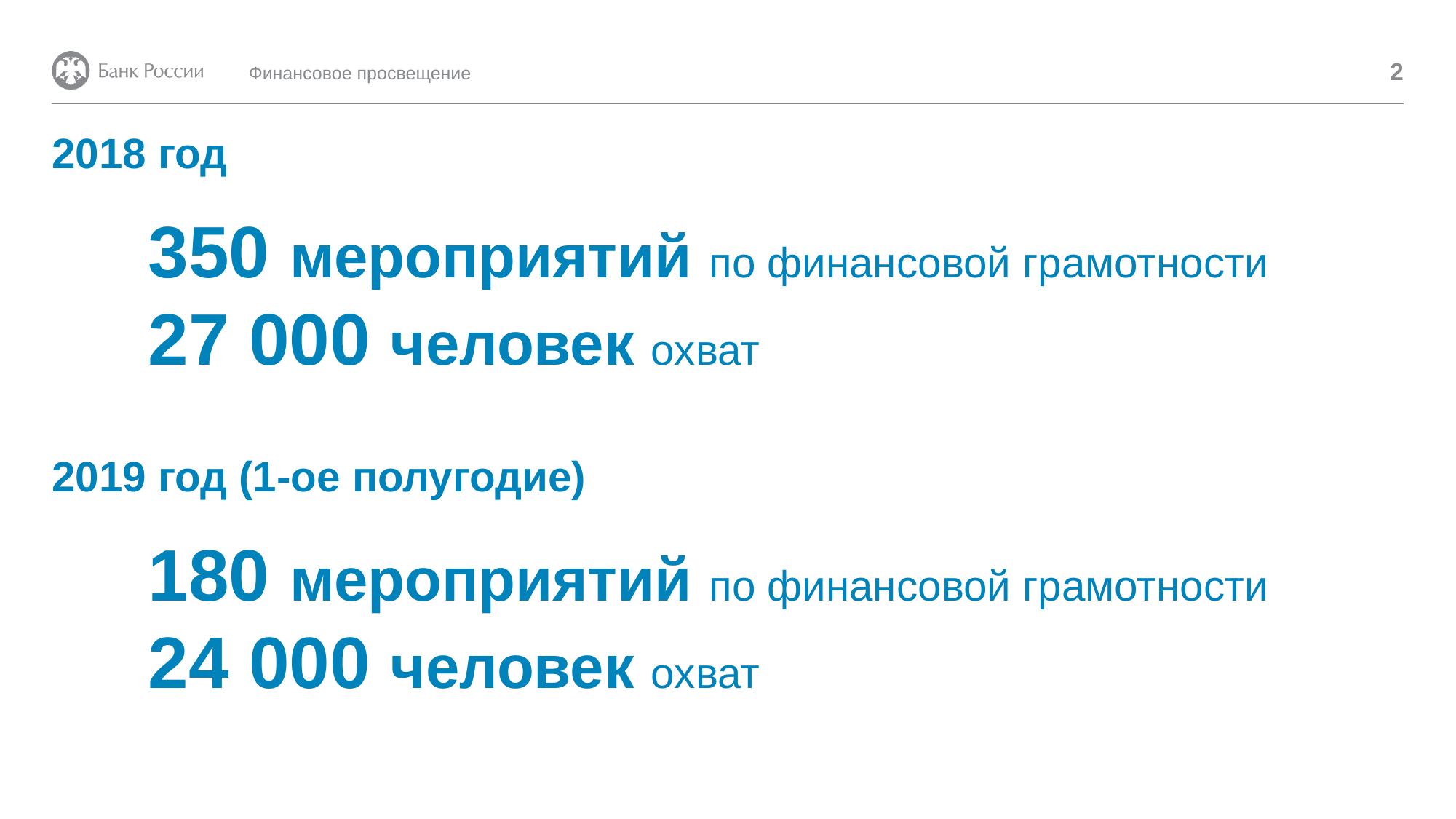

2
Финансовое просвещение
# 2018 год
350 мероприятий по финансовой грамотности
27 000 человек охват
2019 год (1-ое полугодие)
180 мероприятий по финансовой грамотности
24 000 человек охват